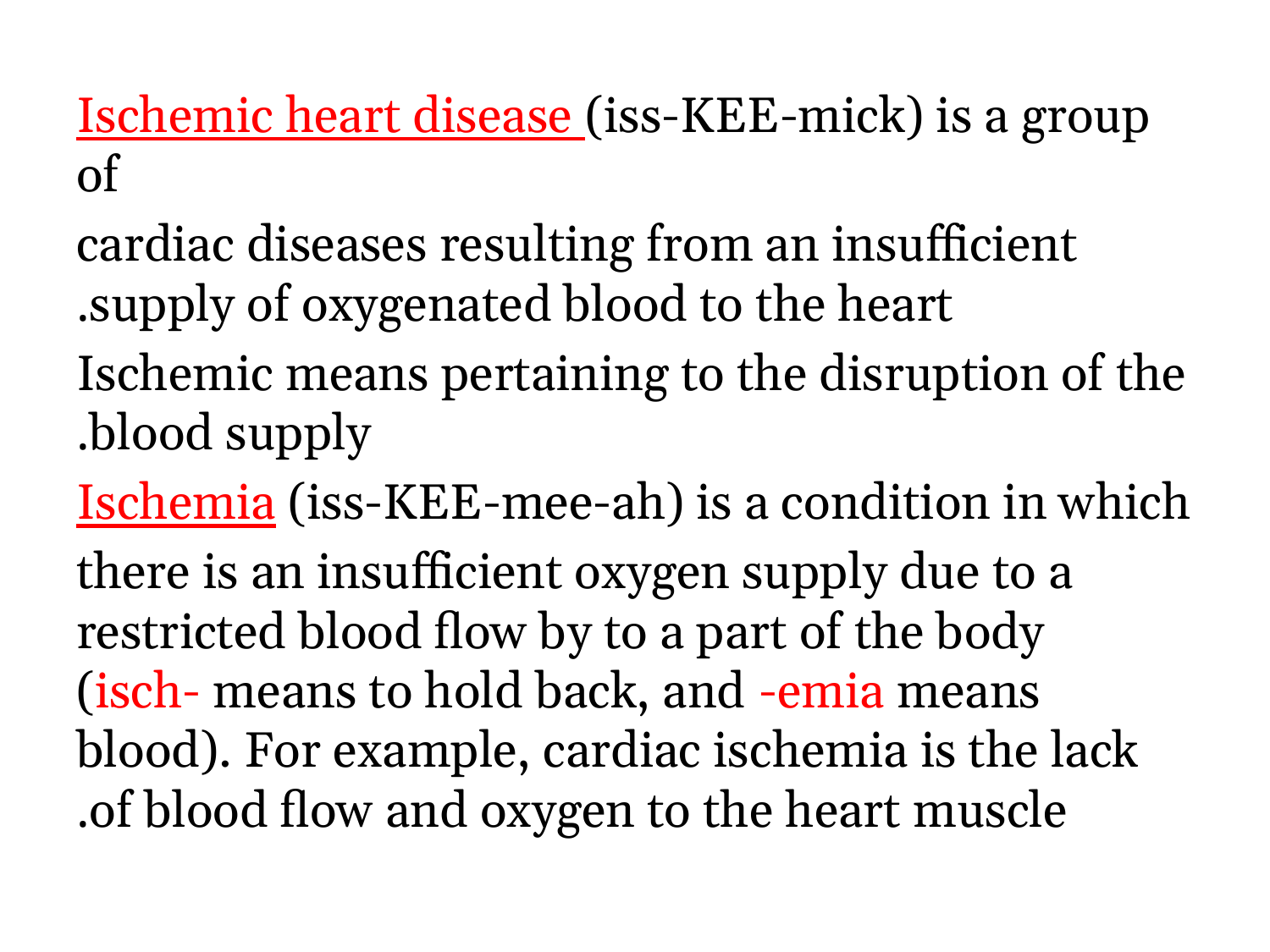

Ischemic heart disease (iss-KEE-mick) is a group of
cardiac diseases resulting from an insufficient supply of oxygenated blood to the heart.
Ischemic means pertaining to the disruption of the blood supply.
Ischemia (iss-KEE-mee-ah) is a condition in which
there is an insufficient oxygen supply due to a restricted blood flow by to a part of the body (isch- means to hold back, and -emia means blood). For example, cardiac ischemia is the lack of blood flow and oxygen to the heart muscle.